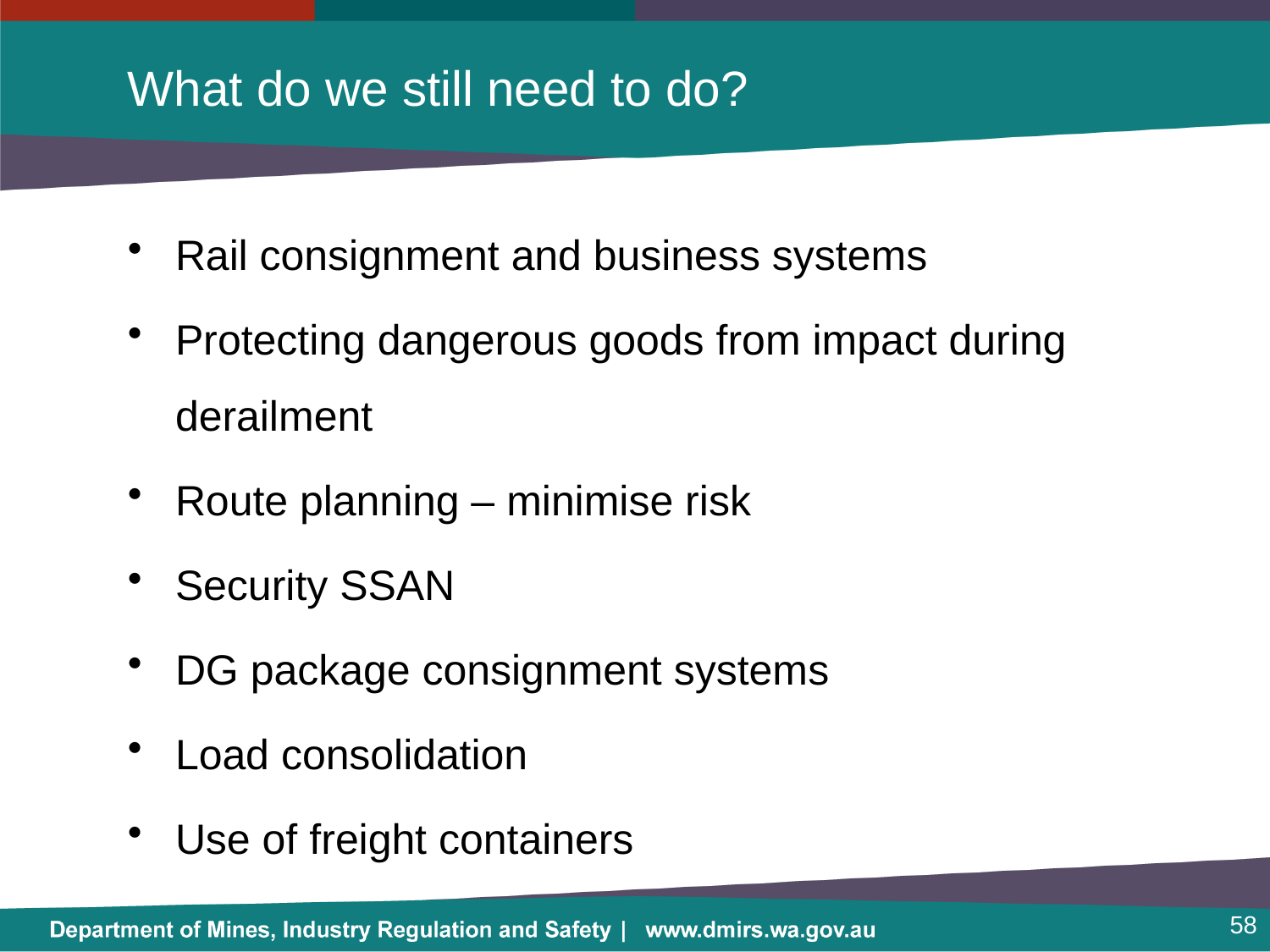

# What do we still need to do?
Rail consignment and business systems
Protecting dangerous goods from impact during derailment
Route planning – minimise risk
Security SSAN
DG package consignment systems
Load consolidation
Use of freight containers

58